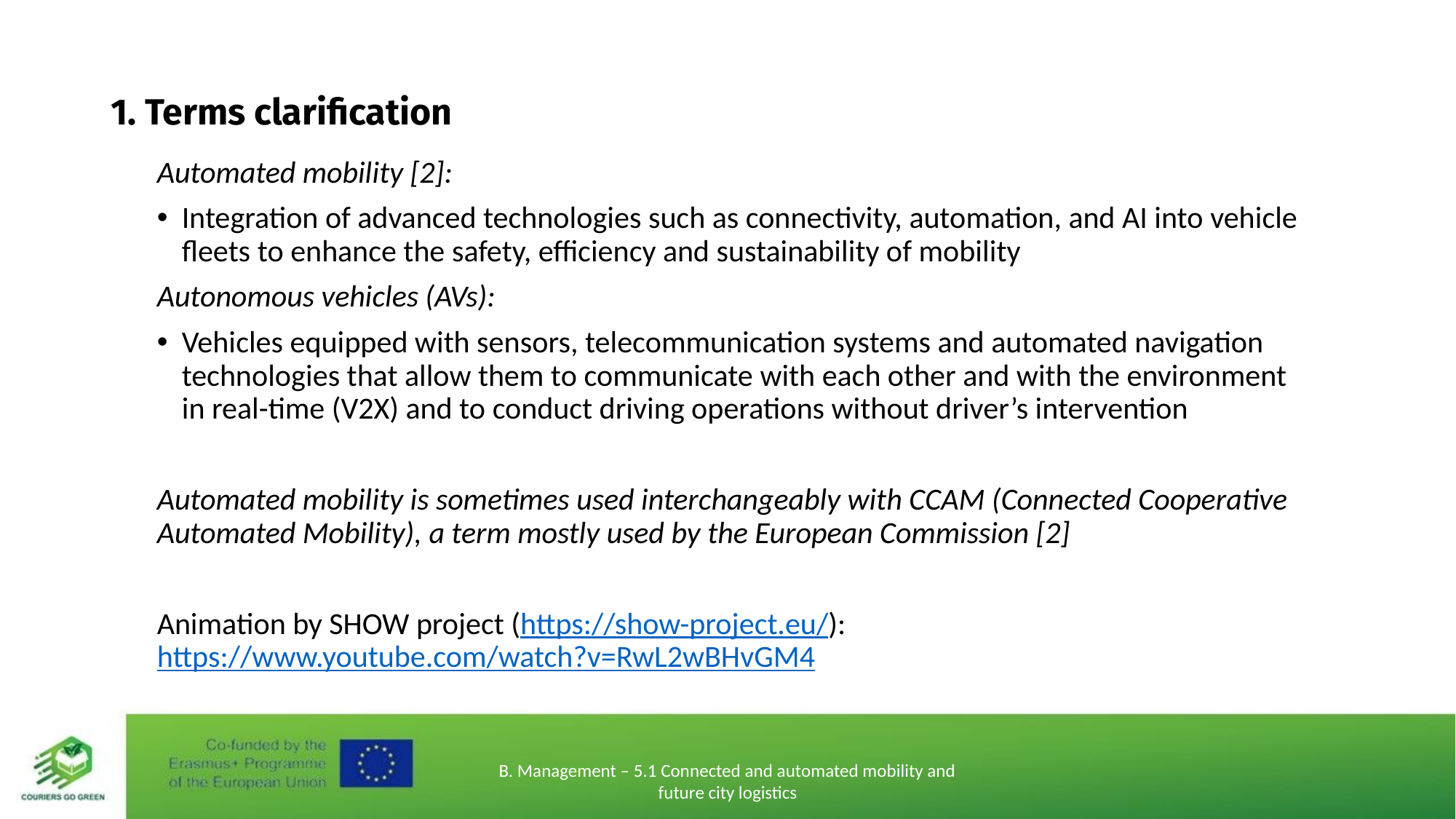

# 1. Terms clarification
Automated mobility [2]:
Integration of advanced technologies such as connectivity, automation, and AI into vehicle fleets to enhance the safety, efficiency and sustainability of mobility
Autonomous vehicles (AVs):
Vehicles equipped with sensors, telecommunication systems and automated navigation technologies that allow them to communicate with each other and with the environment in real-time (V2X) and to conduct driving operations without driver’s intervention

Automated mobility is sometimes used interchangeably with CCAM (Connected Cooperative Automated Mobility), a term mostly used by the European Commission [2]

Animation by SHOW project (https://show-project.eu/): https://www.youtube.com/watch?v=RwL2wBHvGM4
B. Management – 5.1 Connected and automated mobility and future city logistics